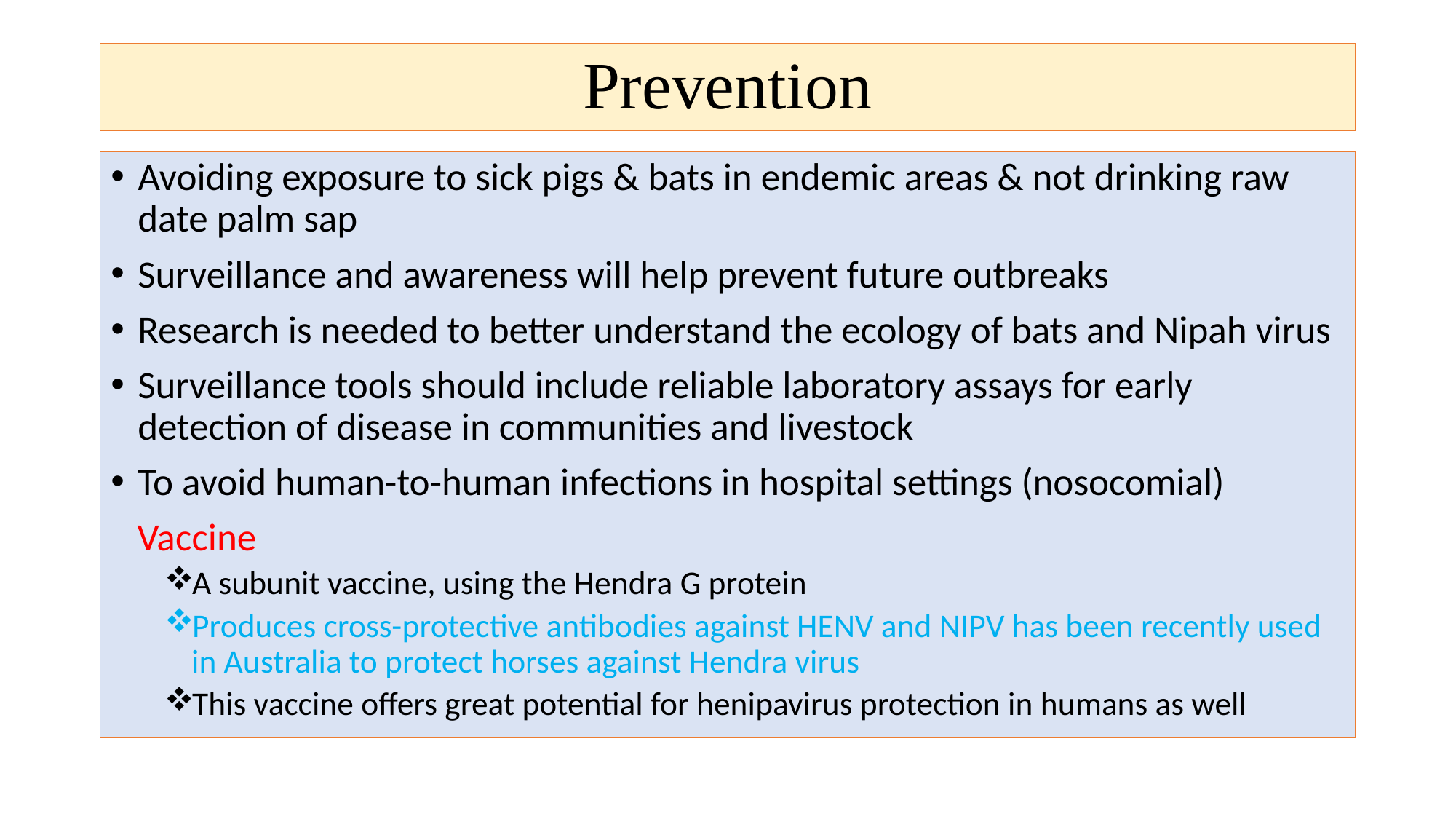

# Prevention
Avoiding exposure to sick pigs & bats in endemic areas & not drinking raw date palm sap
Surveillance and awareness will help prevent future outbreaks
Research is needed to better understand the ecology of bats and Nipah virus
Surveillance tools should include reliable laboratory assays for early detection of disease in communities and livestock
To avoid human-to-human infections in hospital settings (nosocomial)
   Vaccine
A subunit vaccine, using the Hendra G protein
Produces cross-protective antibodies against HENV and NIPV has been recently used in Australia to protect horses against Hendra virus
This vaccine offers great potential for henipavirus protection in humans as well